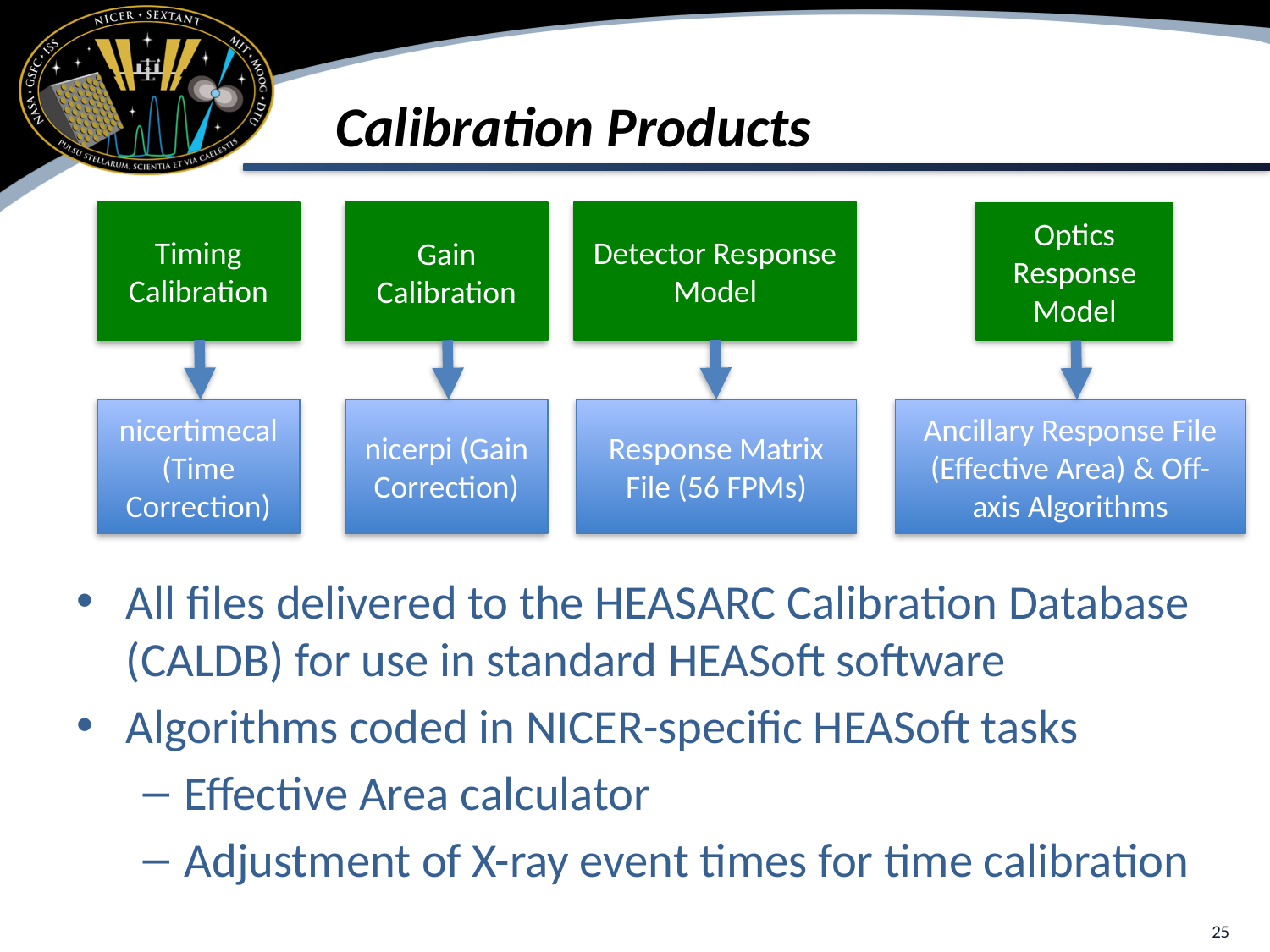

# Calibration Products
Detector Response Model
Response Matrix File (56 FPMs)
Timing Calibration
nicertimecal (Time Correction)
Gain Calibration
Optics Response Model
nicerpi (Gain Correction)
Ancillary Response File (Effective Area) & Off-axis Algorithms
All files delivered to the HEASARC Calibration Database (CALDB) for use in standard HEASoft software
Algorithms coded in NICER-specific HEASoft tasks
Effective Area calculator
Adjustment of X-ray event times for time calibration